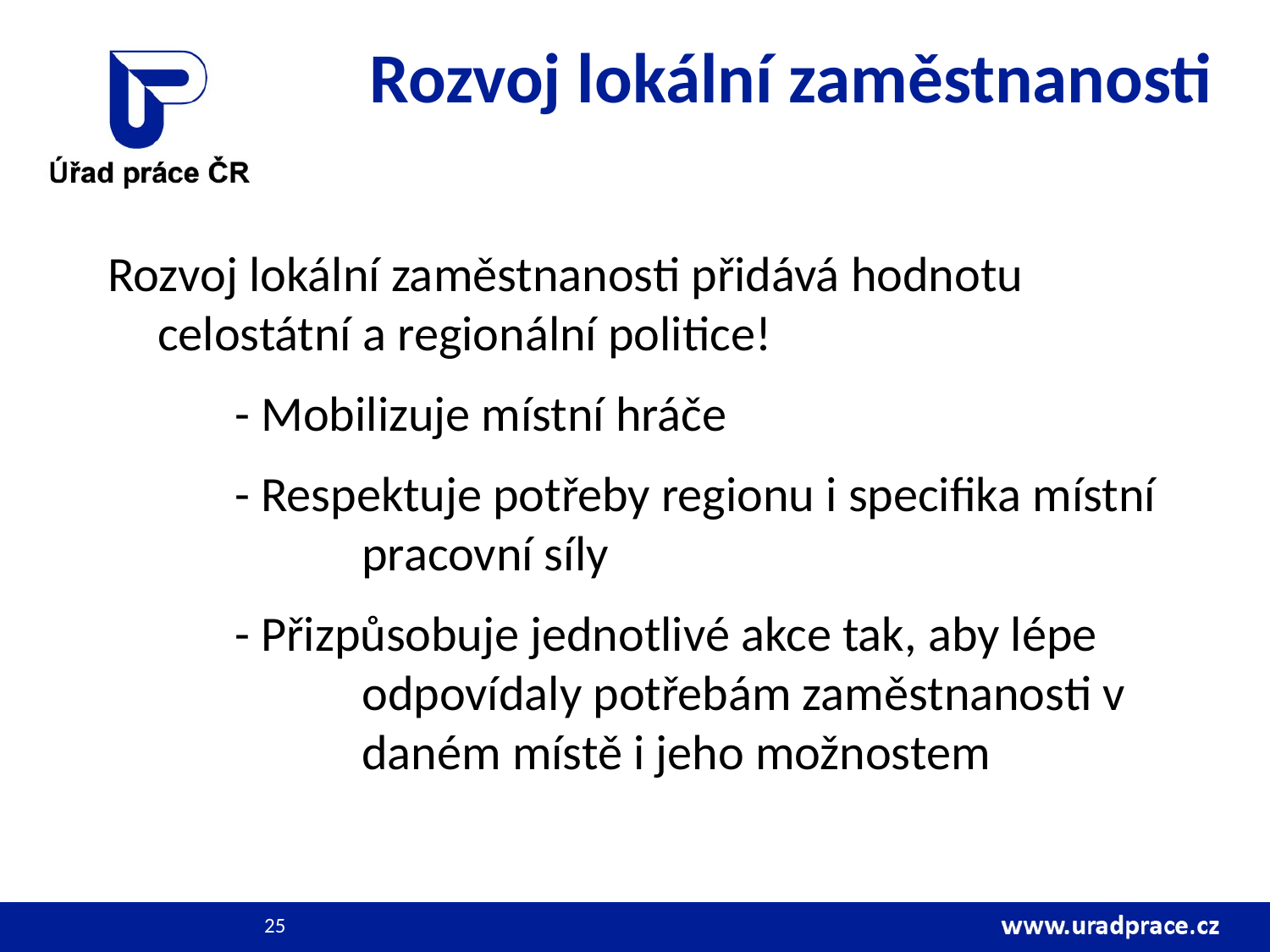

# Rozvoj lokální zaměstnanosti
Rozvoj lokální zaměstnanosti přidává hodnotu celostátní a regionální politice!
	- Mobilizuje místní hráče
	- Respektuje potřeby regionu i specifika místní 		pracovní síly
	- Přizpůsobuje jednotlivé akce tak, aby lépe 			odpovídaly potřebám zaměstnanosti v 		daném místě i jeho možnostem

25